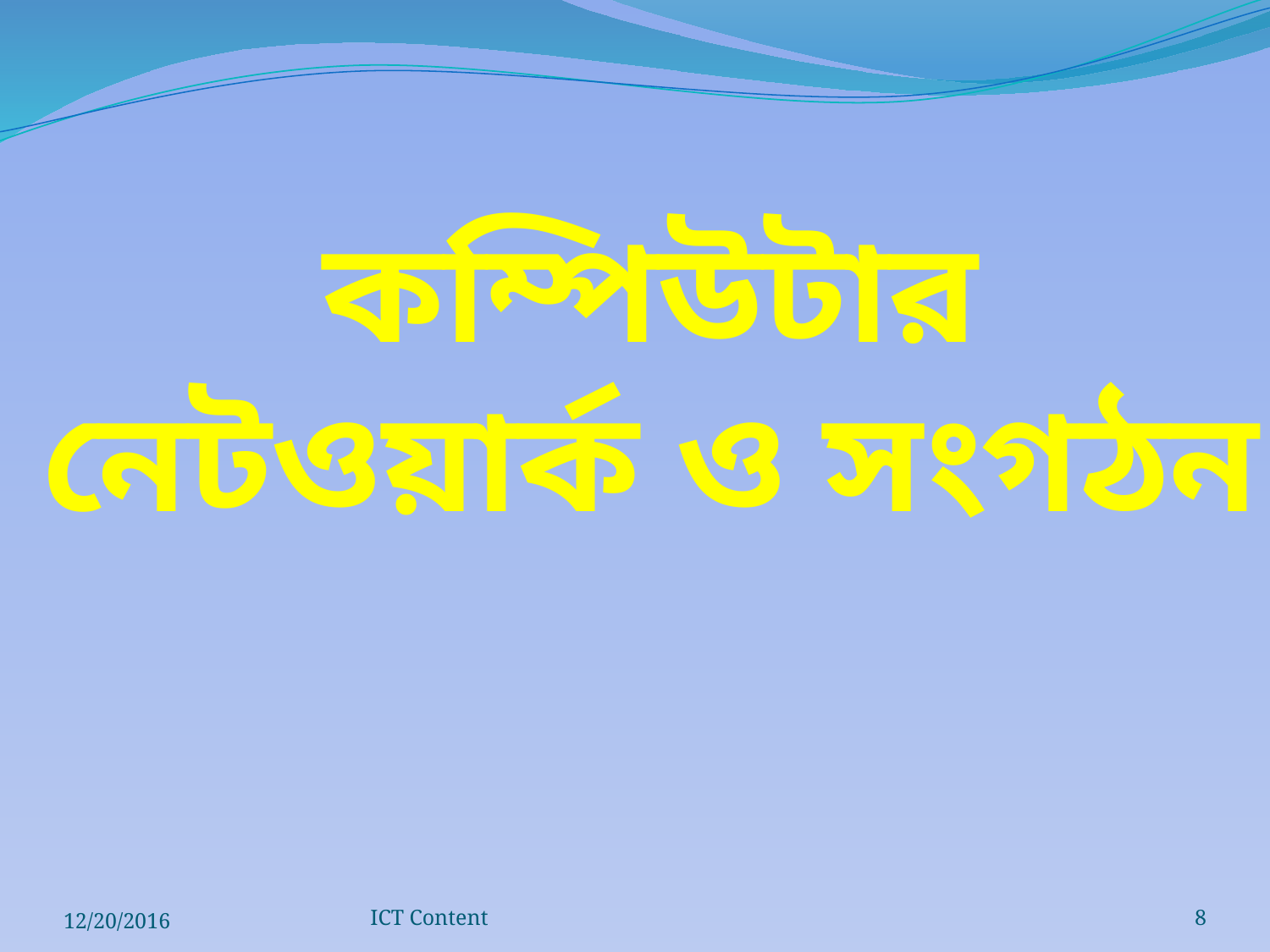

# কম্পিউটার নেটওয়ার্ক ও সংগঠন
12/20/2016
ICT Content
8